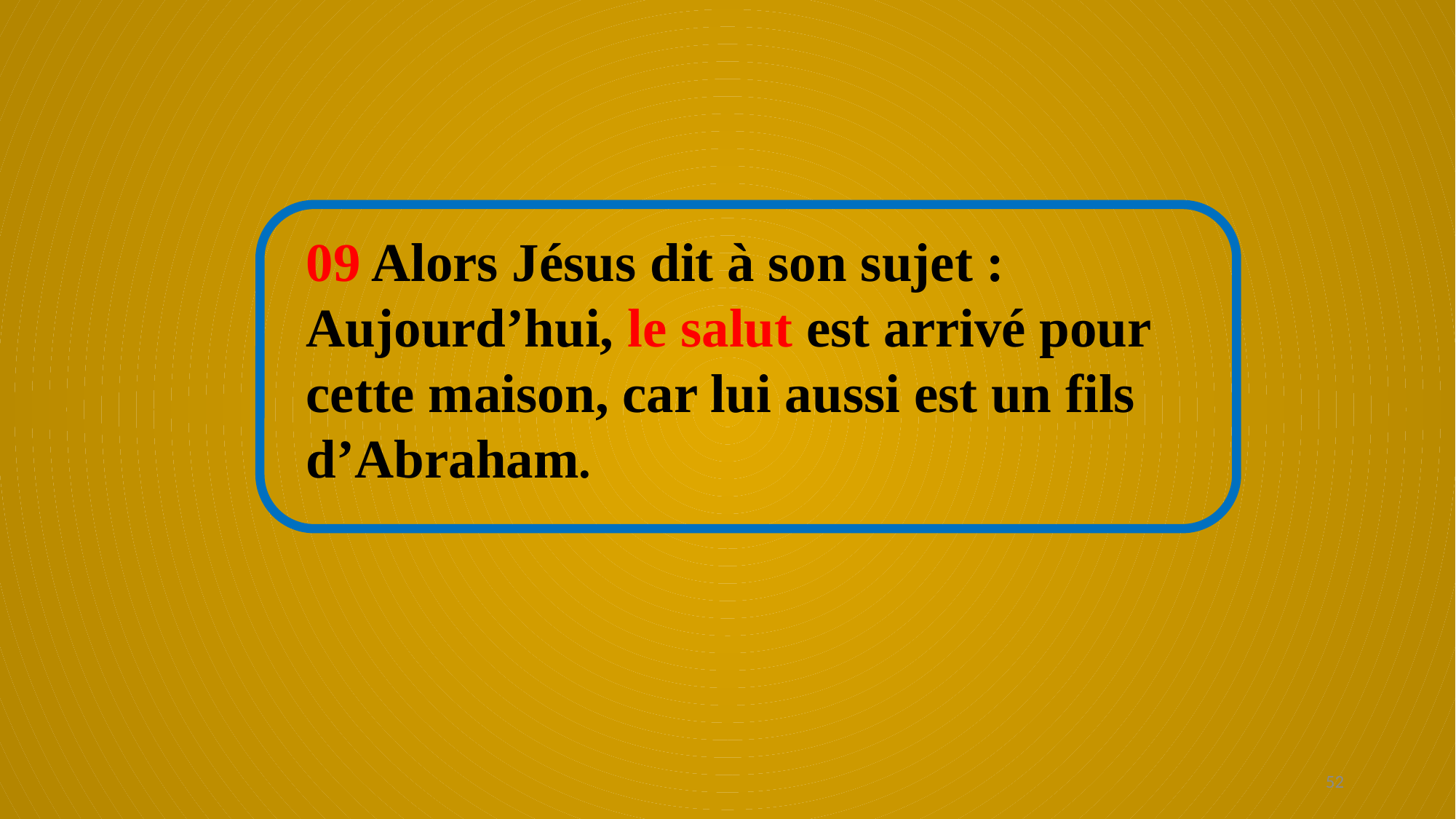

09 Alors Jésus dit à son sujet : Aujourd’hui, le salut est arrivé pour cette maison, car lui aussi est un fils d’Abraham.
52